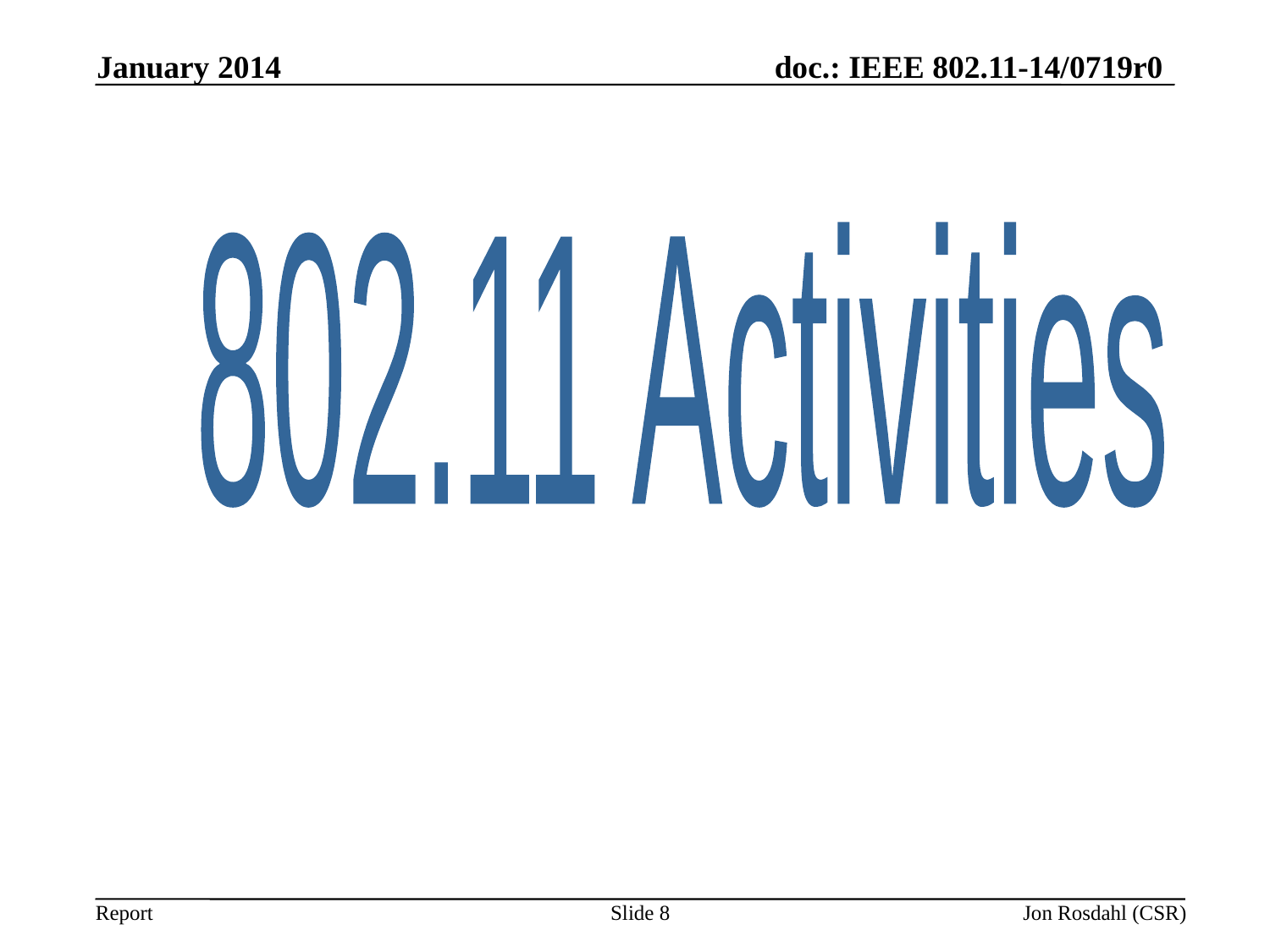

January 2014
802.11 Activities
Slide 8
Jon Rosdahl (CSR)